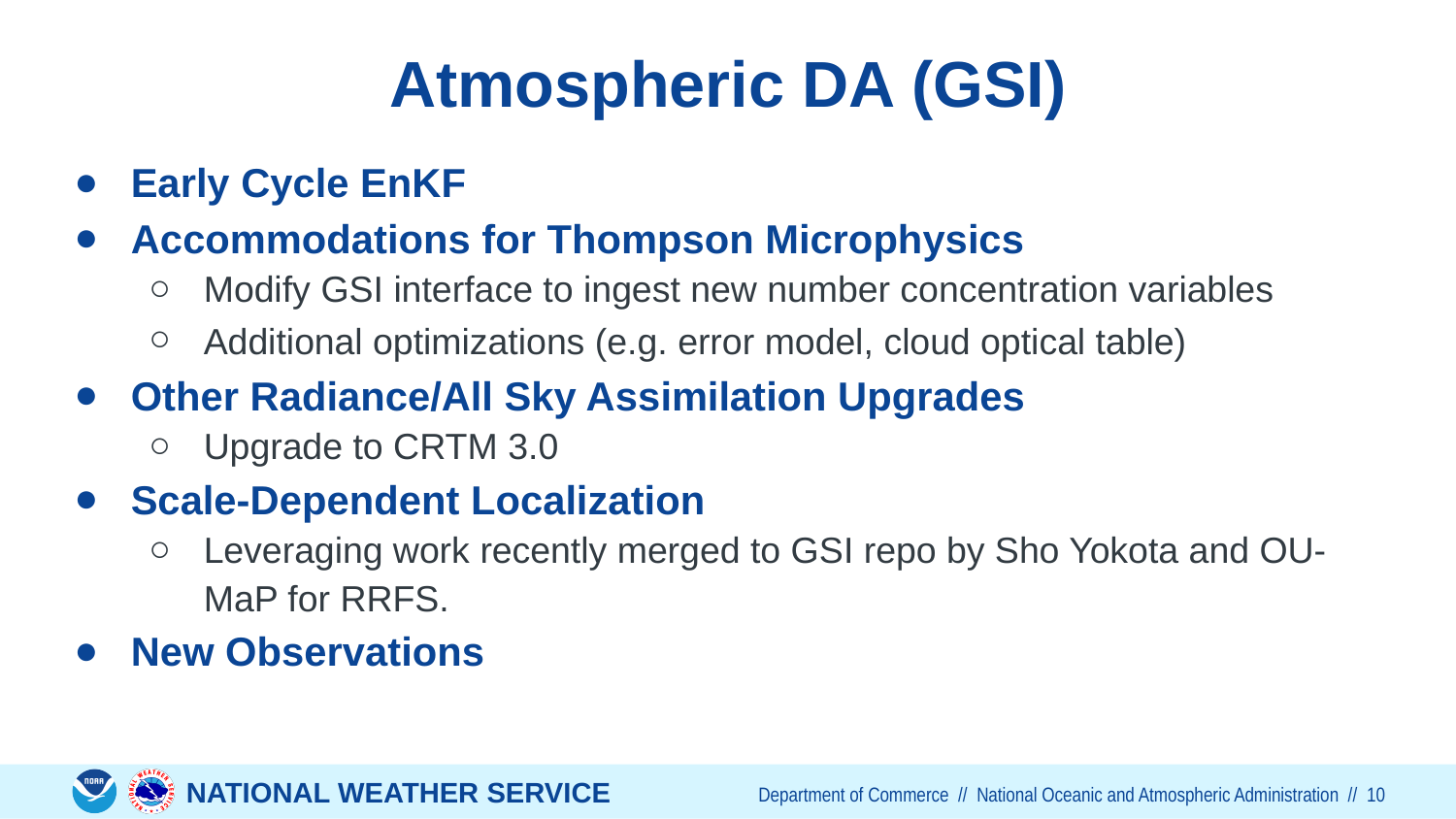

# Atmospheric DA (GSI)
Early Cycle EnKF
Accommodations for Thompson Microphysics
Modify GSI interface to ingest new number concentration variables
Additional optimizations (e.g. error model, cloud optical table)
Other Radiance/All Sky Assimilation Upgrades
Upgrade to CRTM 3.0
Scale-Dependent Localization
Leveraging work recently merged to GSI repo by Sho Yokota and OU-MaP for RRFS.
New Observations